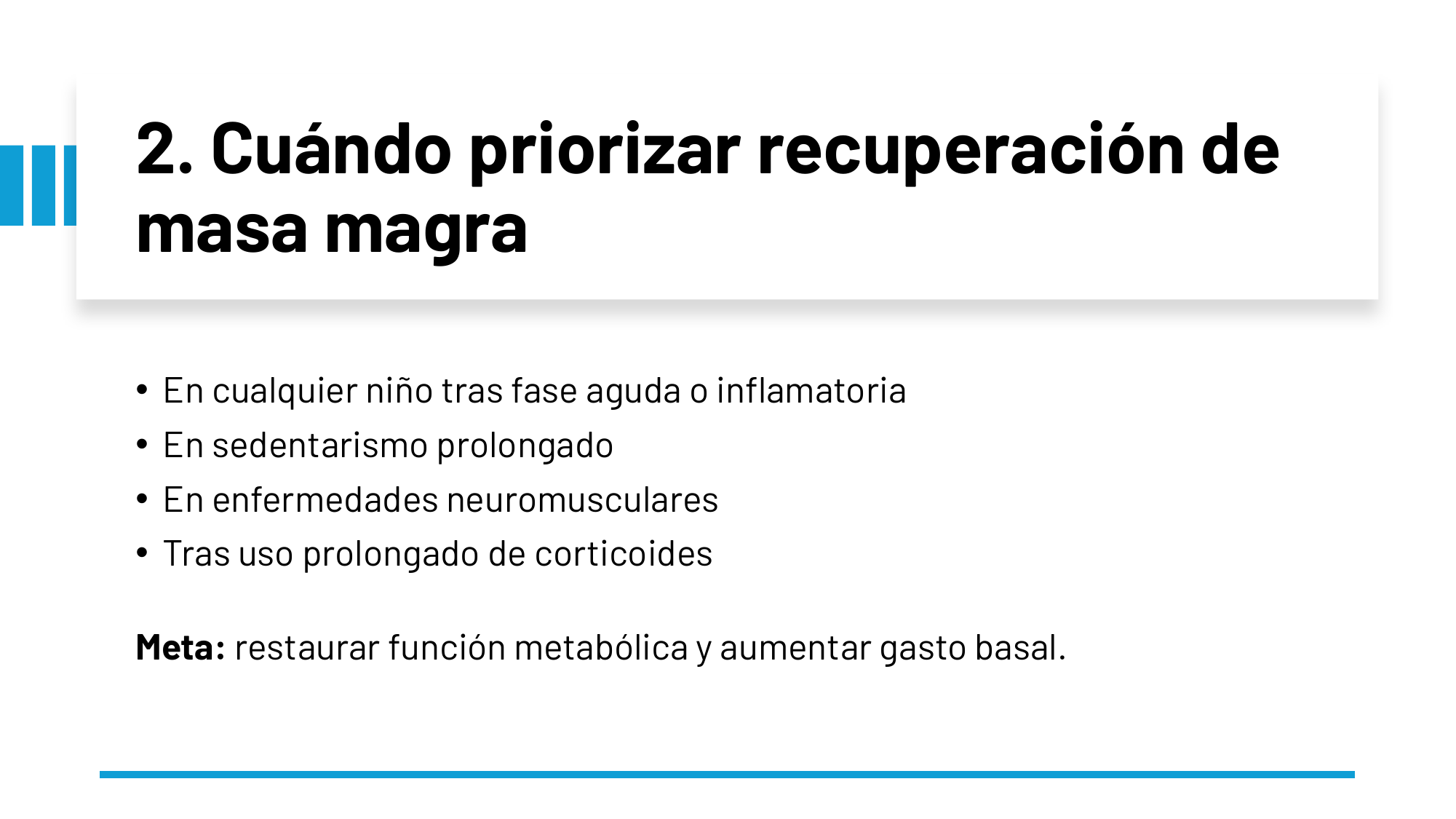

# 2. Cuándo priorizar recuperación de masa magra

En cualquier niño tras fase aguda o inflamatoria
En sedentarismo prolongado
En enfermedades neuromusculares
Tras uso prolongado de corticoides
Meta: restaurar función metabólica y aumentar gasto basal.